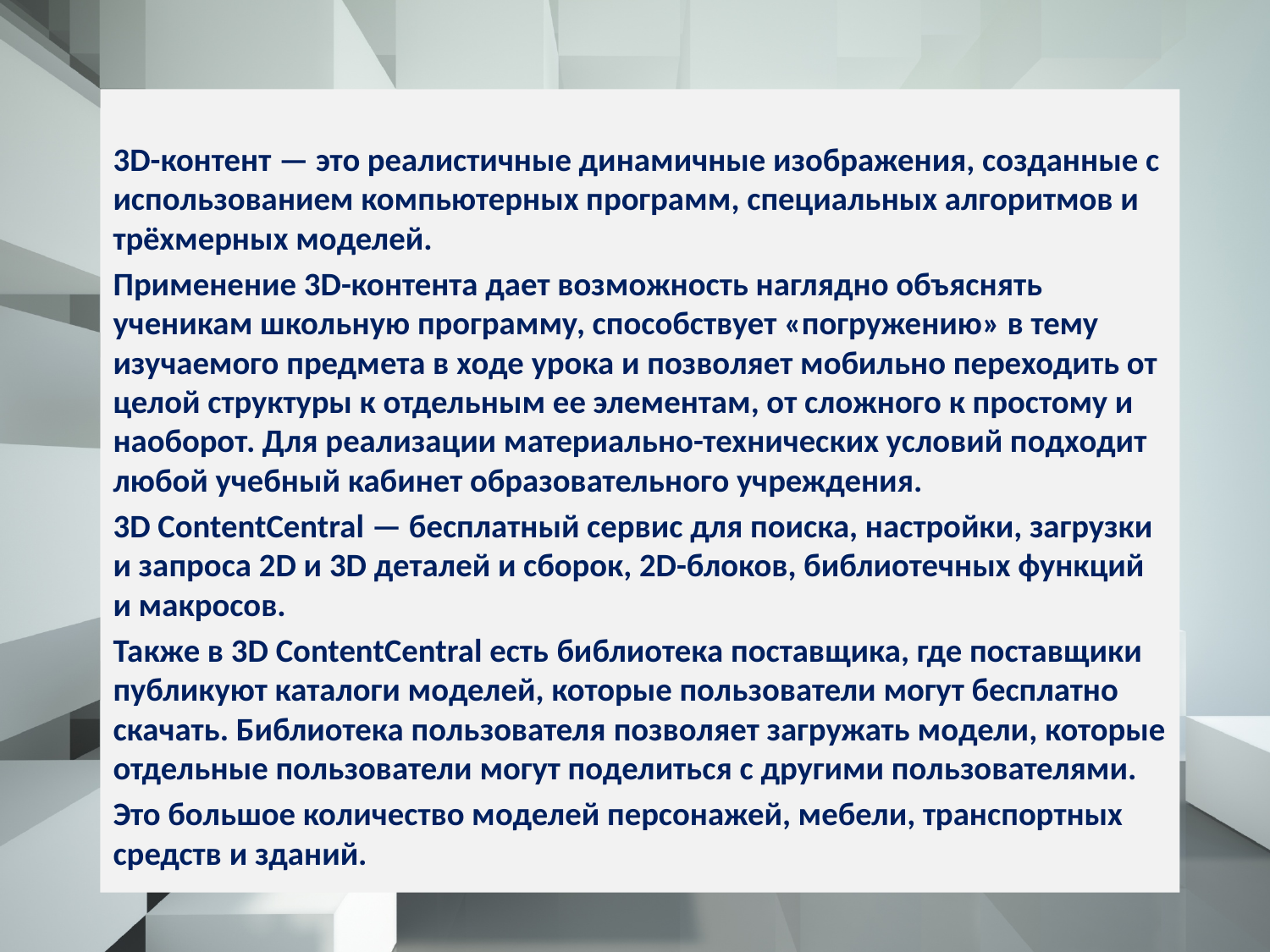

3D-контент — это реалистичные динамичные изображения, созданные с использованием компьютерных программ, специальных алгоритмов и трёхмерных моделей.
Применение 3D-контента дает возможность наглядно объяснять ученикам школьную программу, способствует «погружению» в тему изучаемого предмета в ходе урока и позволяет мобильно переходить от целой структуры к отдельным ее элементам, от сложного к простому и наоборот. Для реализации материально-технических условий подходит любой учебный кабинет образовательного учреждения.
3D ContentCentral — бесплатный сервис для поиска, настройки, загрузки и запроса 2D и 3D деталей и сборок, 2D-блоков, библиотечных функций и макросов.
Также в 3D ContentCentral есть библиотека поставщика, где поставщики публикуют каталоги моделей, которые пользователи могут бесплатно скачать. Библиотека пользователя позволяет загружать модели, которые отдельные пользователи могут поделиться с другими пользователями.
Это большое количество моделей персонажей, мебели, транспортных средств и зданий.

#